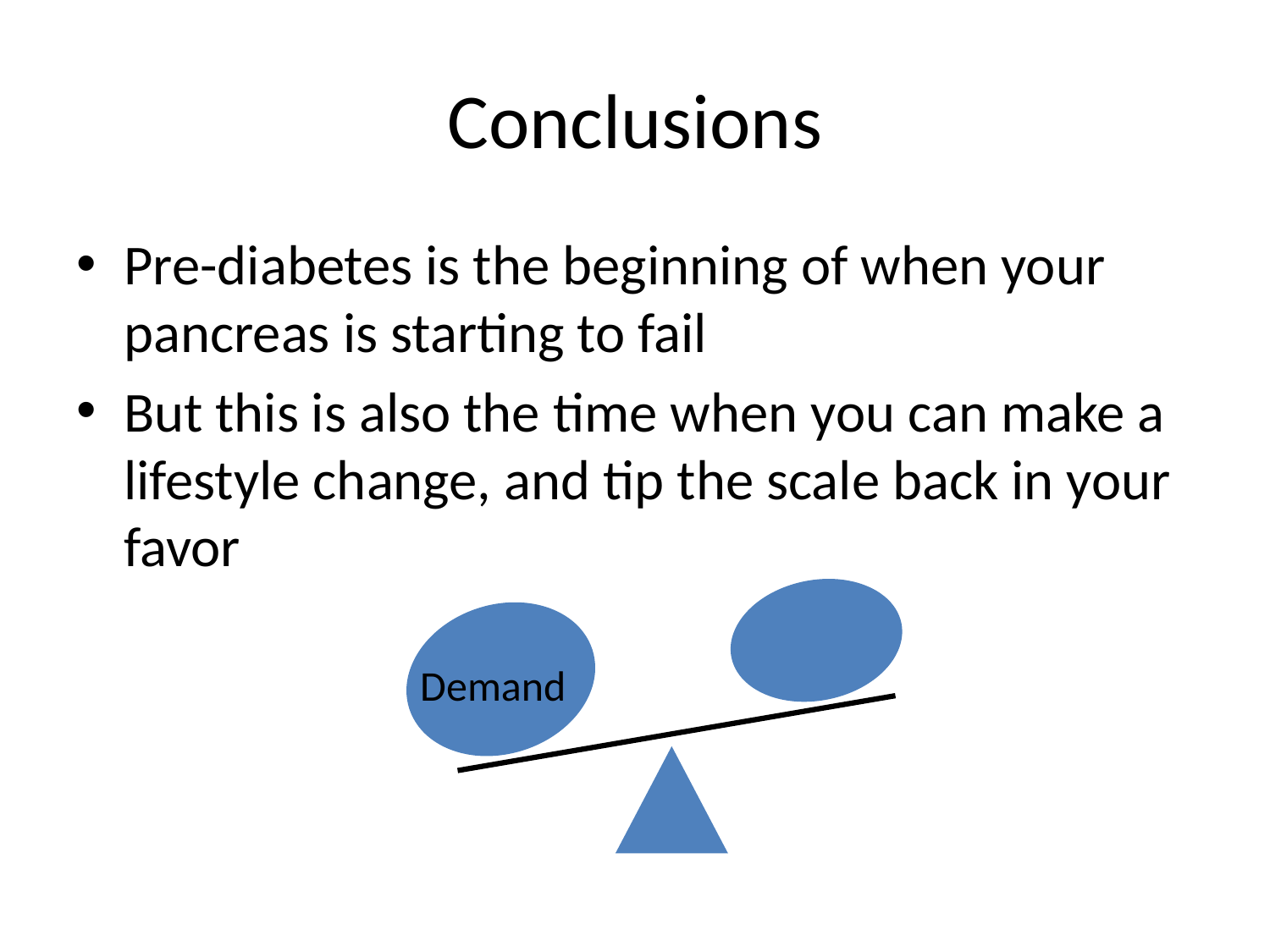

# Conclusions
Pre-diabetes is the beginning of when your pancreas is starting to fail
But this is also the time when you can make a lifestyle change, and tip the scale back in your favor

Demand